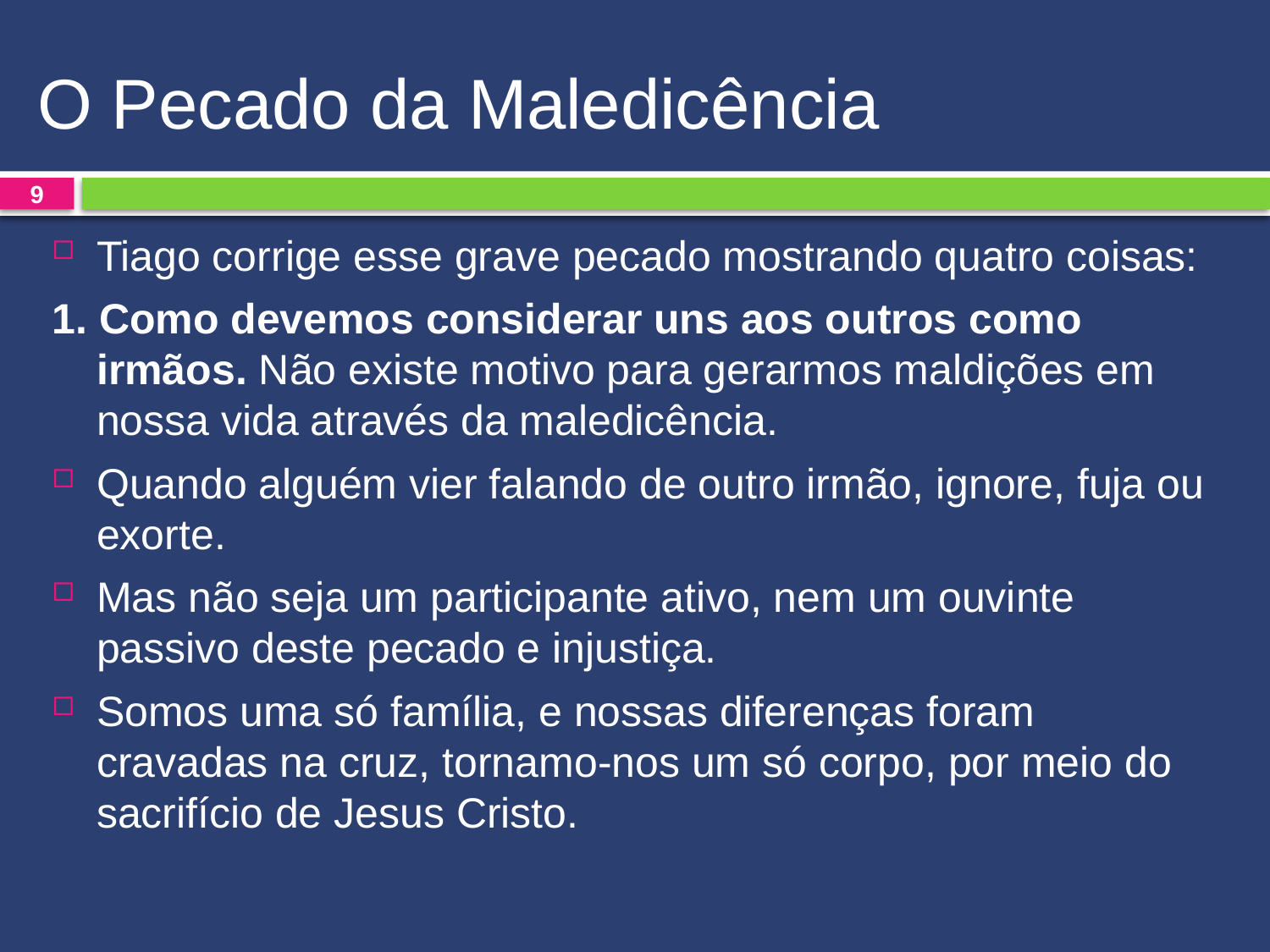

# O Pecado da Maledicência
9
Tiago corrige esse grave pecado mostrando quatro coisas:
1. Como devemos considerar uns aos outros como irmãos. Não existe motivo para gerarmos maldições em nossa vida através da maledicência.
Quando alguém vier falando de outro irmão, ignore, fuja ou exorte.
Mas não seja um participante ativo, nem um ouvinte passivo deste pecado e injustiça.
Somos uma só família, e nossas diferenças foram cravadas na cruz, tornamo-nos um só corpo, por meio do sacrifício de Jesus Cristo.